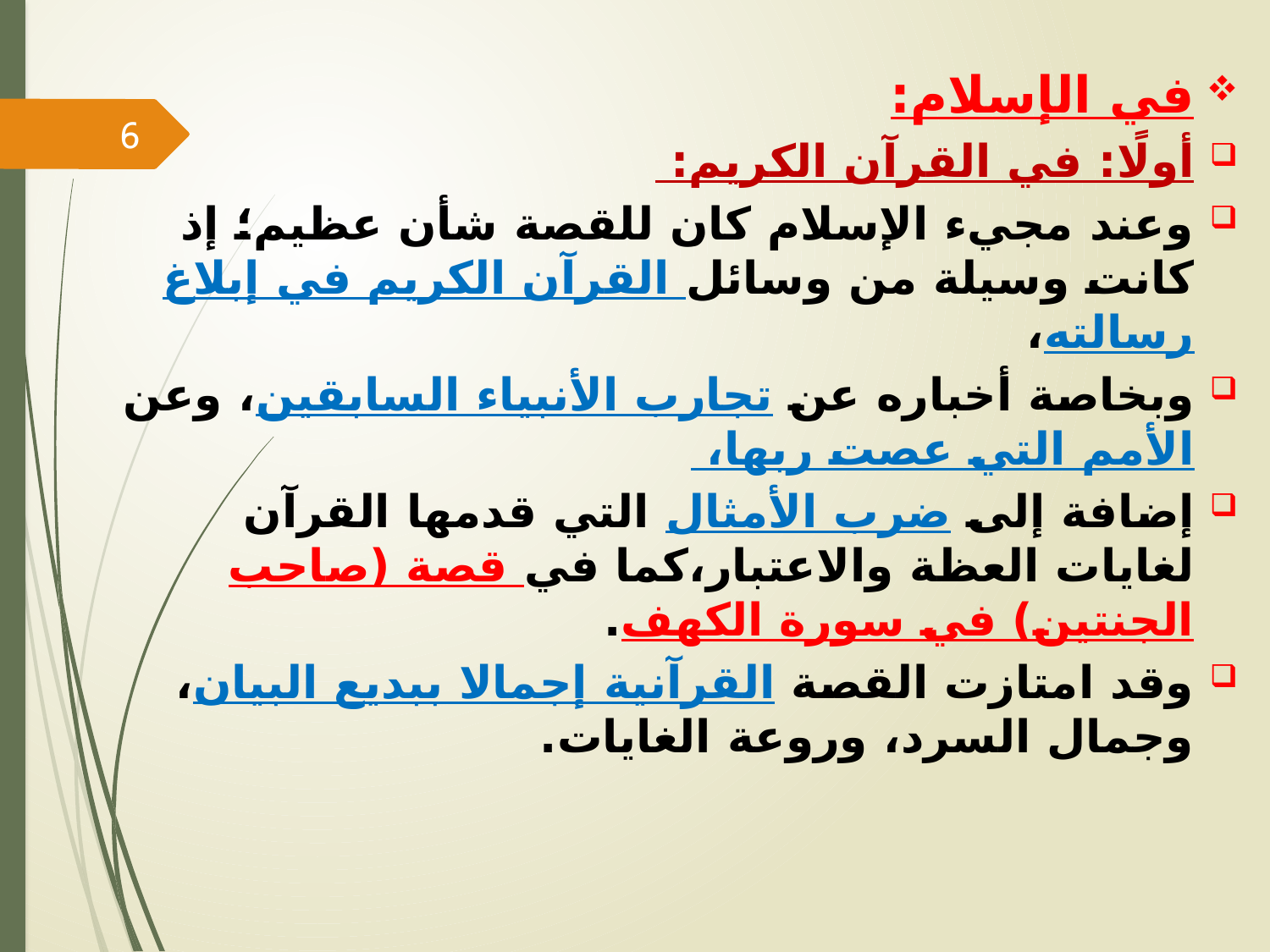

في الإسلام:
أولًا: في القرآن الكريم:
وعند مجيء الإسلام كان للقصة شأن عظيم؛ إذ كانت وسيلة من وسائل القرآن الكريم في إبلاغ رسالته،
وبخاصة أخباره عن تجارب الأنبياء السابقين، وعن الأمم التي عصت ربها،
إضافة إلى ضرب الأمثال التي قدمها القرآن لغايات العظة والاعتبار،كما في قصة (صاحب الجنتين) في سورة الكهف.
وقد امتازت القصة القرآنية إجمالا ببديع البيان، وجمال السرد، وروعة الغايات.

6